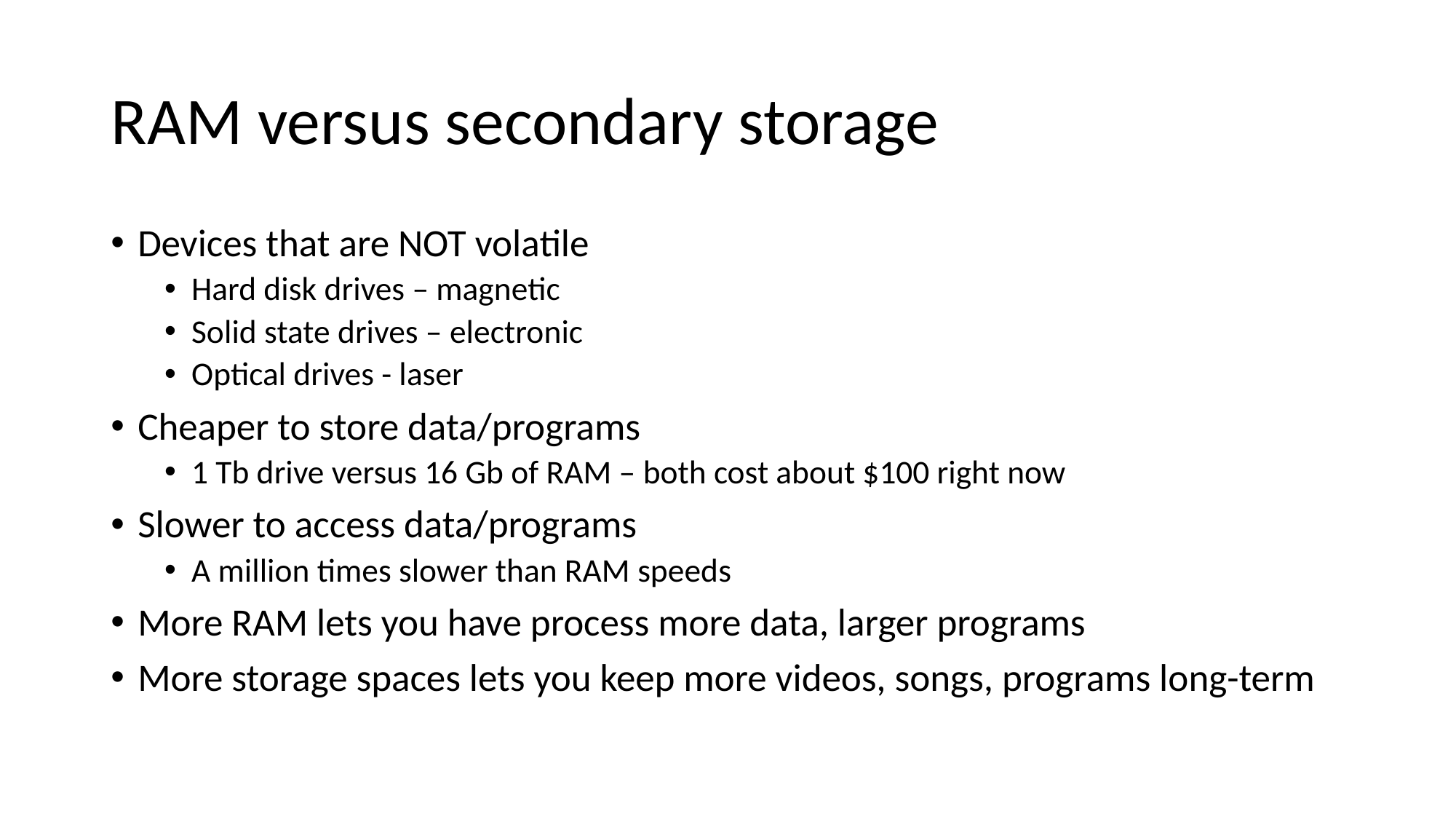

# RAM versus secondary storage
Devices that are NOT volatile
Hard disk drives – magnetic
Solid state drives – electronic
Optical drives - laser
Cheaper to store data/programs
1 Tb drive versus 16 Gb of RAM – both cost about $100 right now
Slower to access data/programs
A million times slower than RAM speeds
More RAM lets you have process more data, larger programs
More storage spaces lets you keep more videos, songs, programs long-term